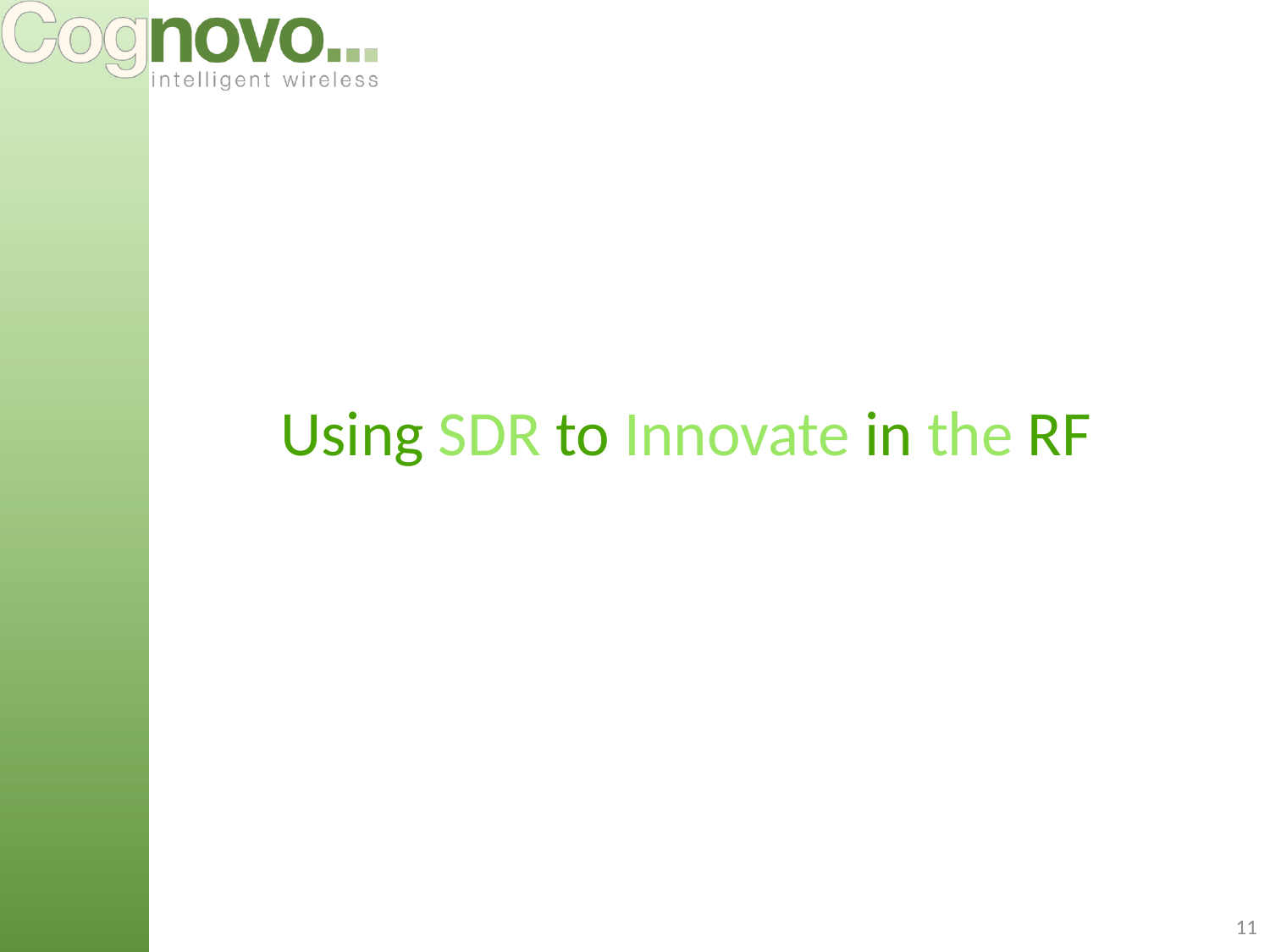

Using SDR to Innovate in the RF
11